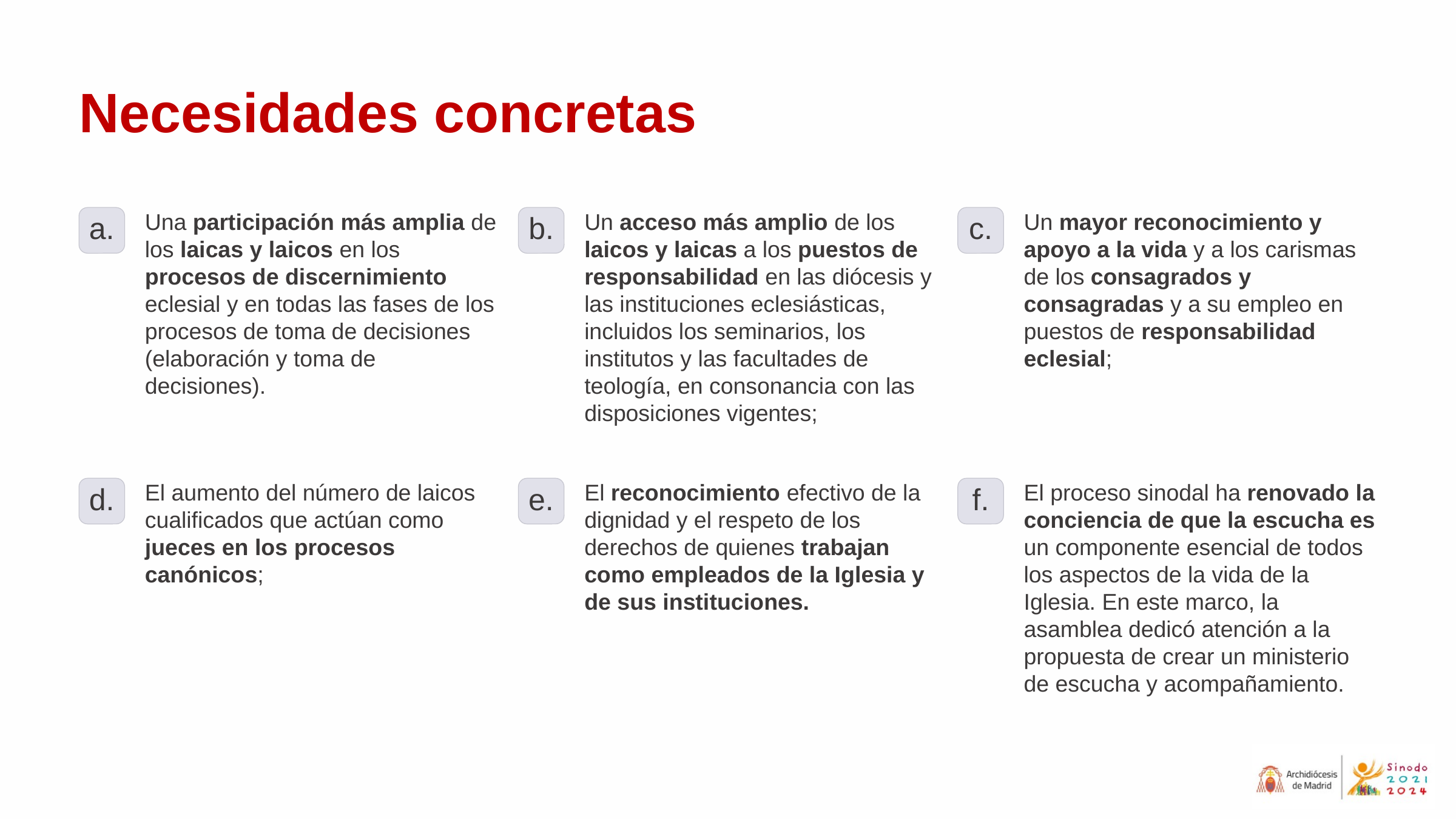

Necesidades concretas

Un mayor reconocimiento y apoyo a la vida y a los carismas de los consagrados y consagradas y a su empleo en puestos de responsabilidad eclesial;
Una participación más amplia de los laicas y laicos en los procesos de discernimiento eclesial y en todas las fases de los procesos de toma de decisiones (elaboración y toma de decisiones).
Un acceso más amplio de los laicos y laicas a los puestos de responsabilidad en las diócesis y las instituciones eclesiásticas, incluidos los seminarios, los institutos y las facultades de teología, en consonancia con las disposiciones vigentes;
a.
b.
c.

El aumento del número de laicos cualificados que actúan como jueces en los procesos canónicos;

El reconocimiento efectivo de la dignidad y el respeto de los derechos de quienes trabajan como empleados de la Iglesia y de sus instituciones.
El proceso sinodal ha renovado la conciencia de que la escucha es un componente esencial de todos los aspectos de la vida de la Iglesia. En este marco, la asamblea dedicó atención a la propuesta de crear un ministerio de escucha y acompañamiento.
d.
e.
f.